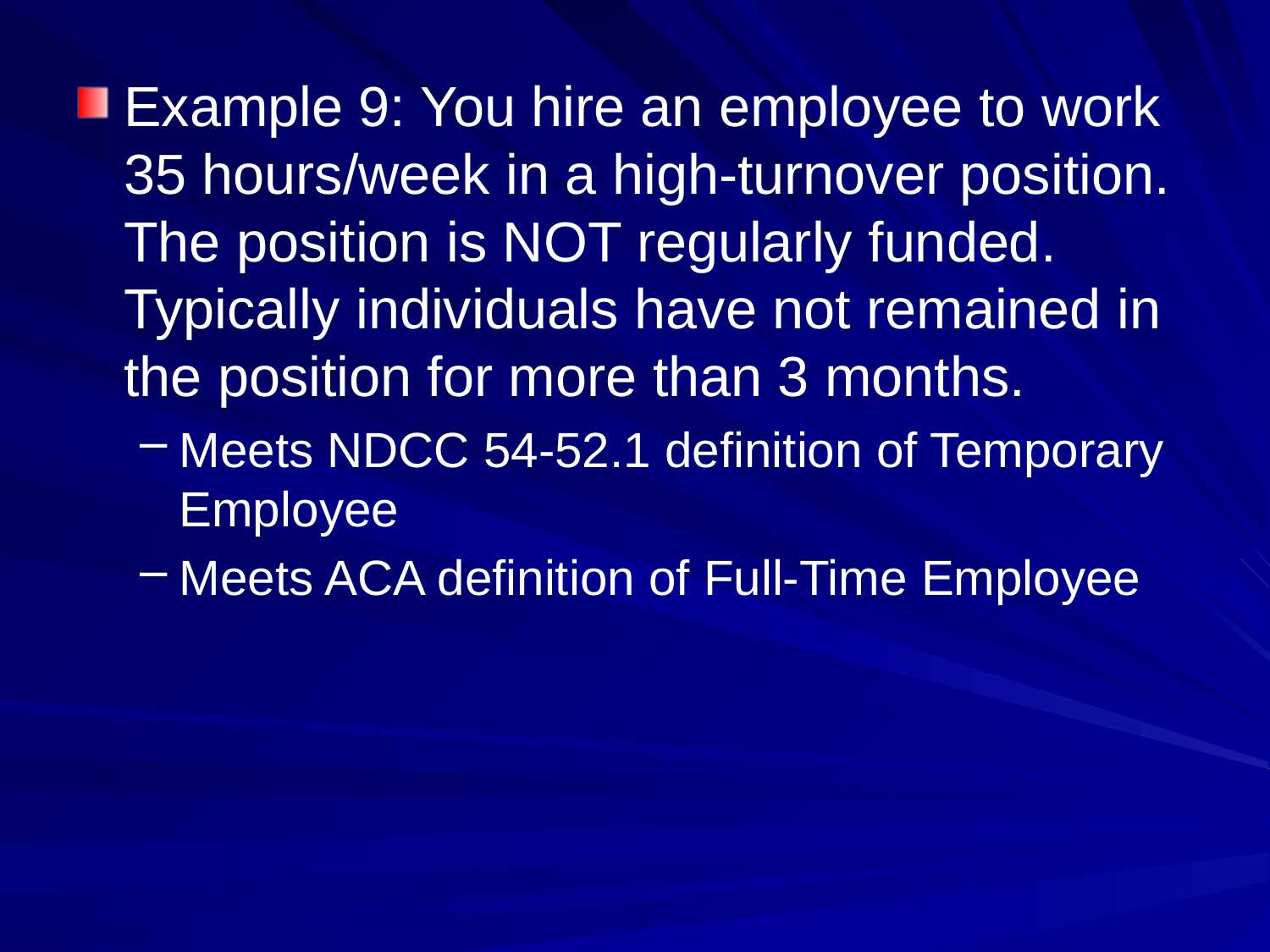

Example 9: You hire an employee to work 35 hours/week in a high-turnover position.  The position is NOT regularly funded.  Typically individuals have not remained in the position for more than 3 months.
Meets NDCC 54-52.1 definition of Temporary Employee
Meets ACA definition of Full-Time Employee